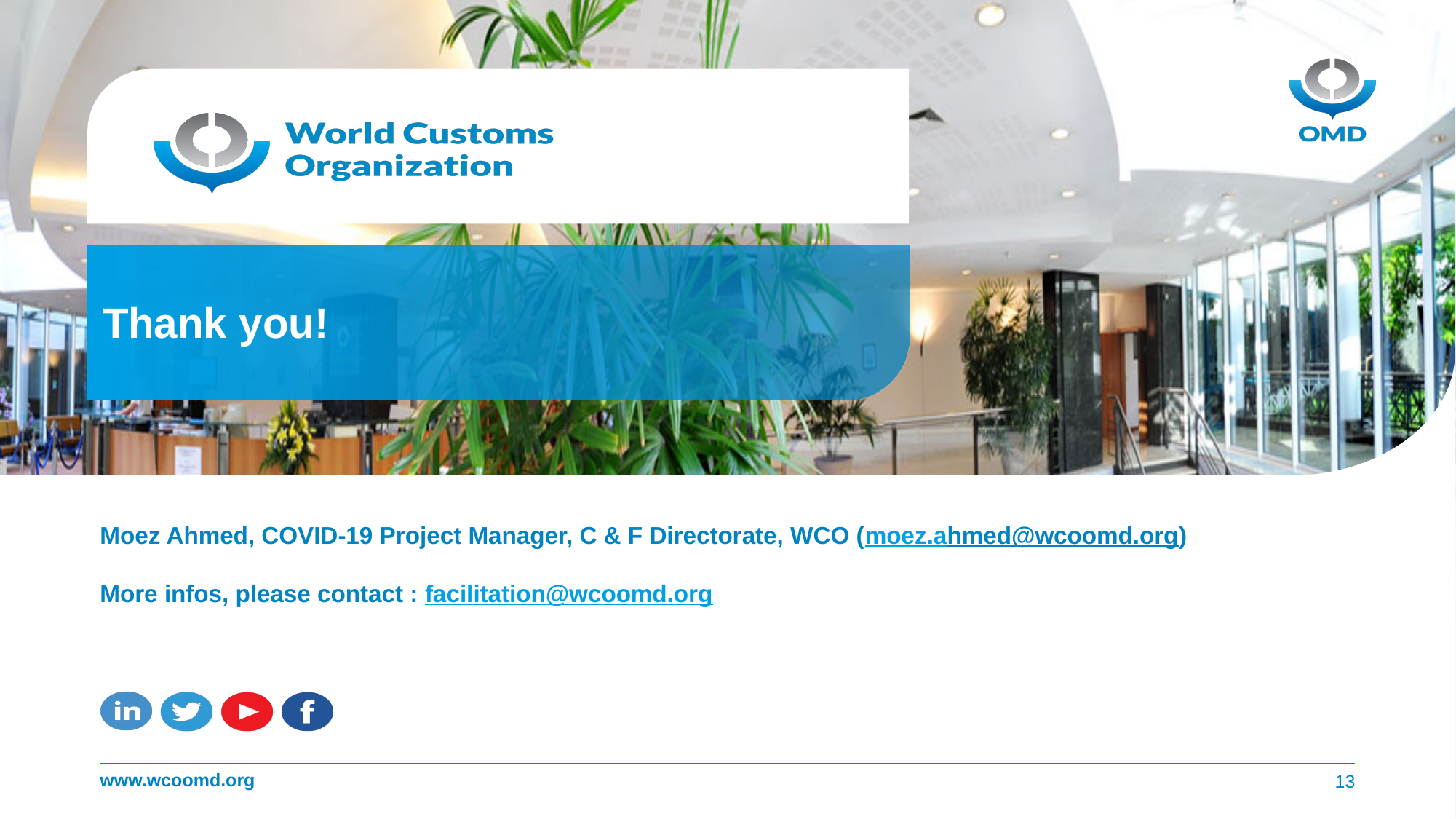

# Thank you!
Moez Ahmed, COVID-19 Project Manager, C & F Directorate, WCO (moez.ahmed@wcoomd.org)

More infos, please contact : facilitation@wcoomd.org
13